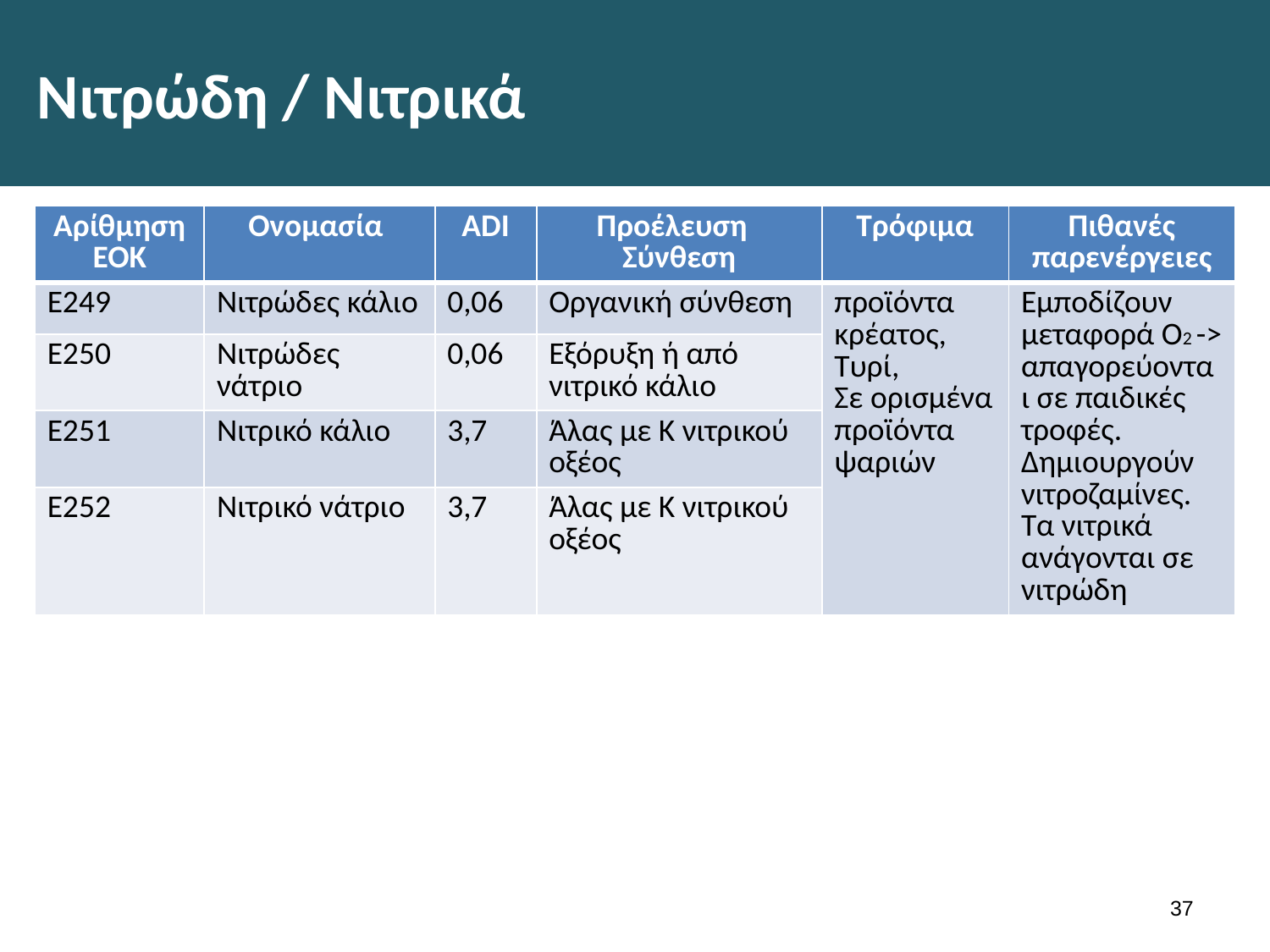

# Νιτρώδη / Νιτρικά
| Αρίθμηση ΕΟΚ | Ονομασία | ADI | Προέλευση Σύνθεση | Τρόφιμα | Πιθανές παρενέργειες |
| --- | --- | --- | --- | --- | --- |
| Ε249 | Νιτρώδες κάλιο | 0,06 | Οργανική σύνθεση | προϊόντα κρέατος, Τυρί, Σε ορισμένα προϊόντα ψαριών | Εμποδίζουν μεταφορά Ο2 -> απαγορεύονται σε παιδικές τροφές. Δημιουργούν νιτροζαμίνες. Τα νιτρικά ανάγονται σε νιτρώδη |
| Ε250 | Νιτρώδες νάτριο | 0,06 | Εξόρυξη ή από νιτρικό κάλιο |  |  |
| Ε251 | Νιτρικό κάλιο | 3,7 | Άλας με Κ νιτρικού οξέος |  |  |
| Ε252 | Νιτρικό νάτριο | 3,7 | Άλας με Κ νιτρικού οξέος |  |  |
37